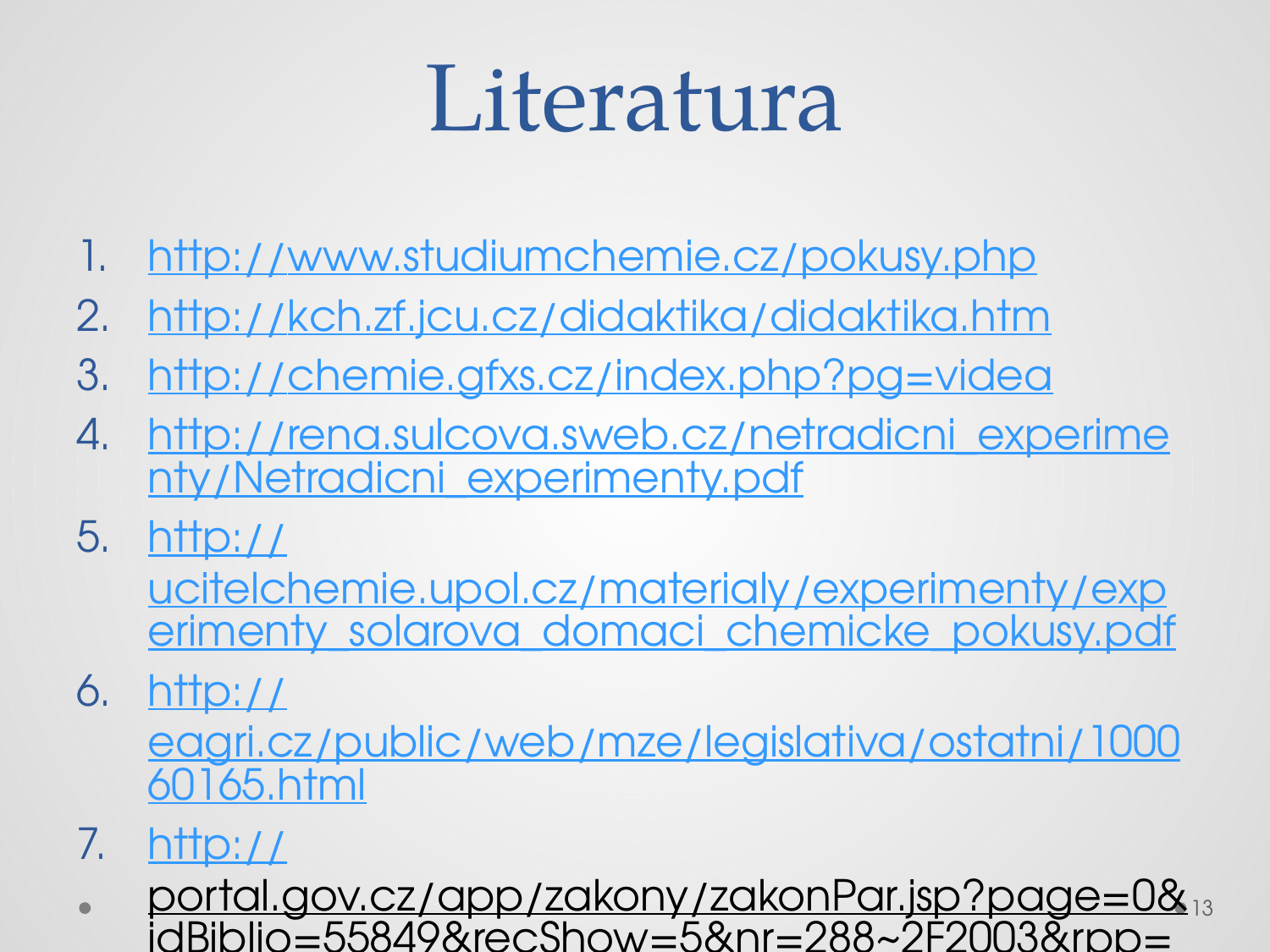

# Literatura
http://www.studiumchemie.cz/pokusy.php
http://kch.zf.jcu.cz/didaktika/didaktika.htm
http://chemie.gfxs.cz/index.php?pg=videa
http://rena.sulcova.sweb.cz/netradicni_experimenty/Netradicni_experimenty.pdf
http://ucitelchemie.upol.cz/materialy/experimenty/experimenty_solarova_domaci_chemicke_pokusy.pdf
http://eagri.cz/public/web/mze/legislativa/ostatni/100060165.html
http://portal.gov.cz/app/zakony/zakonPar.jsp?page=0&idBiblio=55849&recShow=5&nr=288~2F2003&rpp=15#parCnt

13